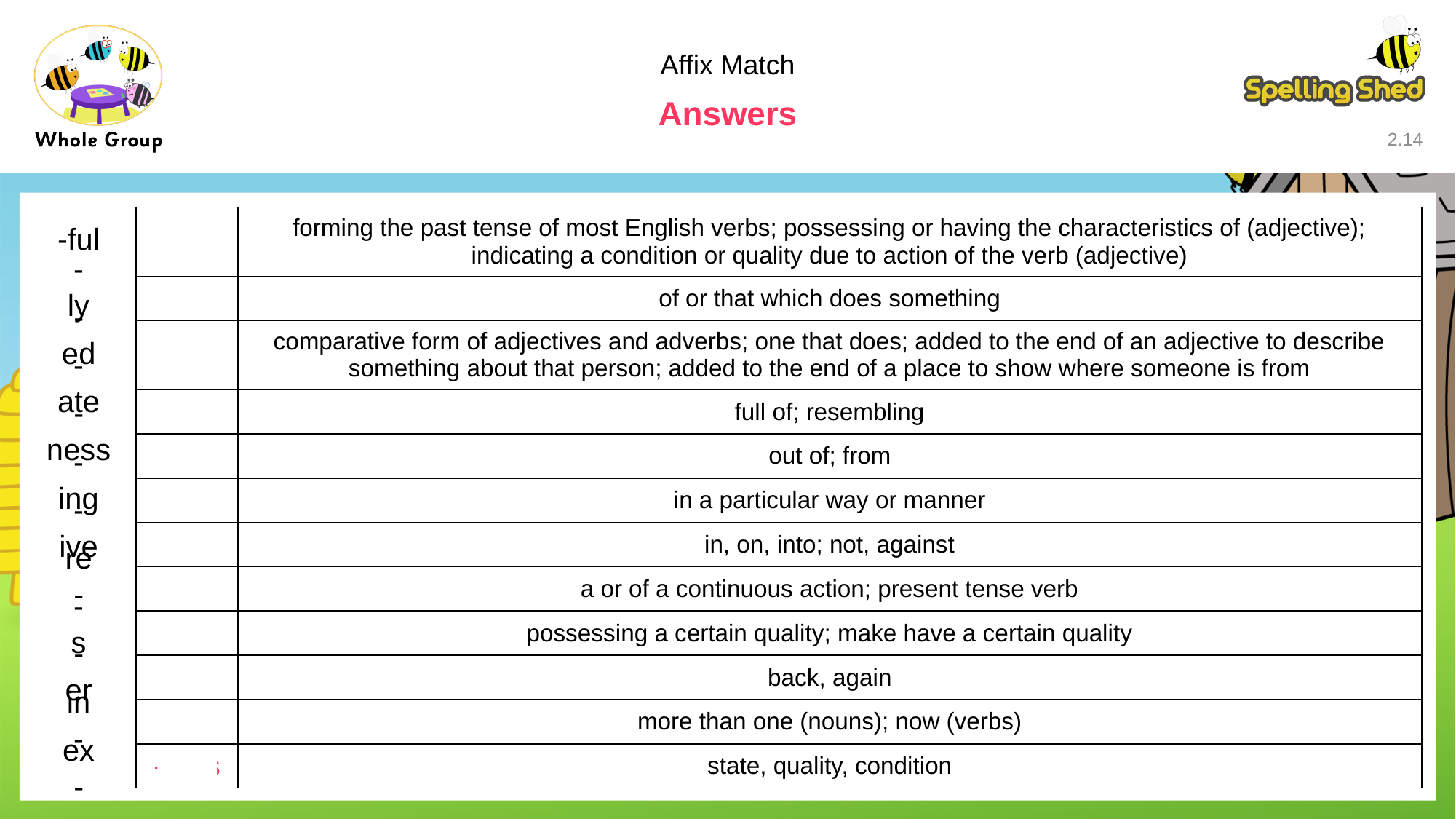

Affix Match
Answers
2.14
| -ed | forming the past tense of most English verbs; possessing or having the characteristics of (adjective); indicating a condition or quality due to action of the verb (adjective) |
| --- | --- |
| -ive | of or that which does something |
| -er | comparative form of adjectives and adverbs; one that does; added to the end of an adjective to describe something about that person; added to the end of a place to show where someone is from |
| -ful | full of; resembling |
| ex- | out of; from |
| -ly | in a particular way or manner |
| in- | in, on, into; not, against |
| -ing | a or of a continuous action; present tense verb |
| -ate | possessing a certain quality; make have a certain quality |
| re- | back, again |
| -s | more than one (nouns); now (verbs) |
| -ness | state, quality, condition |
-ful

-ly

-ed

-ate

-ness

-ing

-ive

re-

-s

-er

in-

ex-